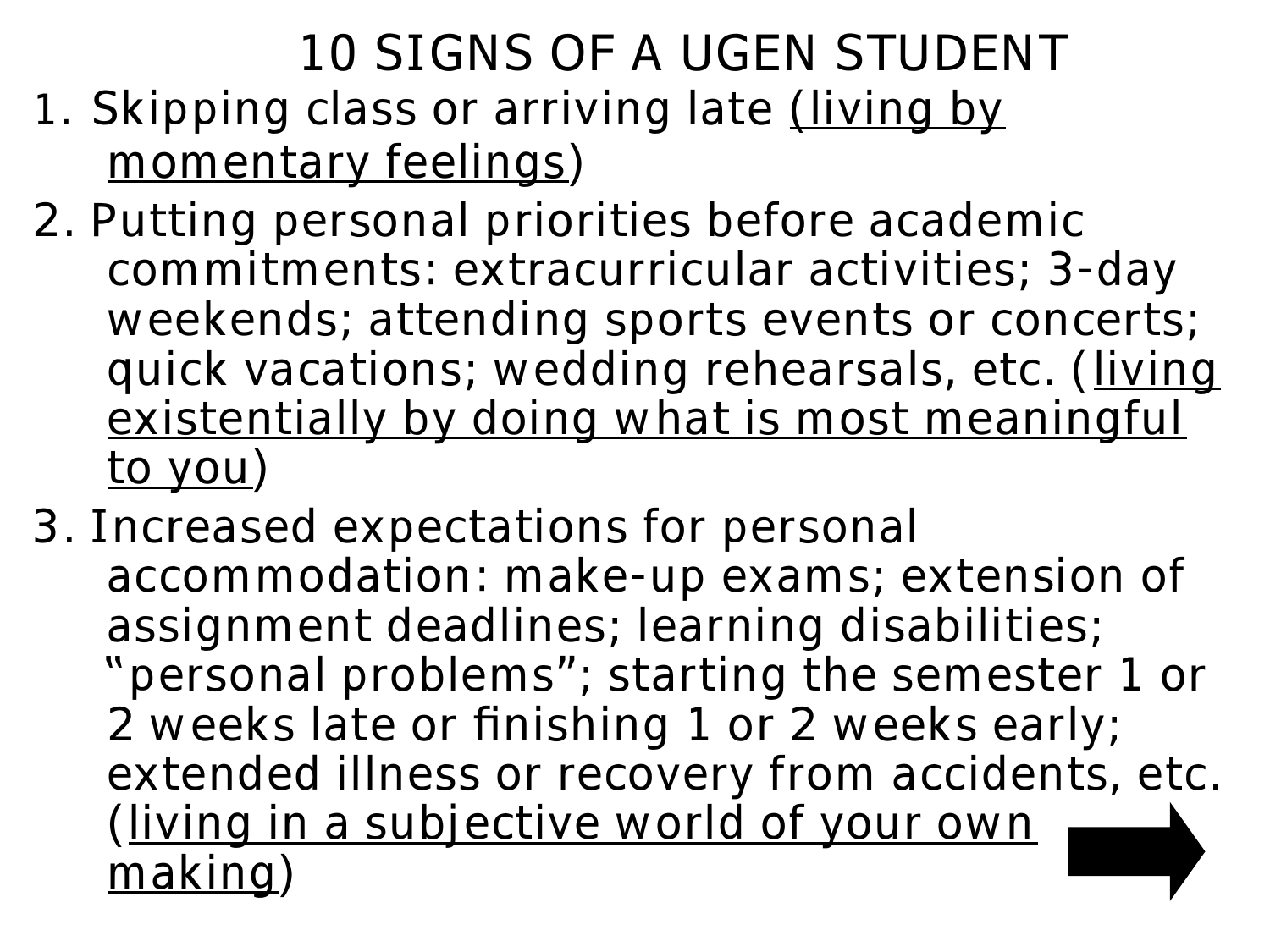

# 10 SIGNS OF A UGEN STUDENT
1. Skipping class or arriving late (living by momentary feelings)
2. Putting personal priorities before academic commitments: extracurricular activities; 3-day weekends; attending sports events or concerts; quick vacations; wedding rehearsals, etc. (living existentially by doing what is most meaningful to you)
3. Increased expectations for personal accommodation: make-up exams; extension of assignment deadlines; learning disabilities; “personal problems”; starting the semester 1 or 2 weeks late or finishing 1 or 2 weeks early; extended illness or recovery from accidents, etc. (living in a subjective world of your own making)